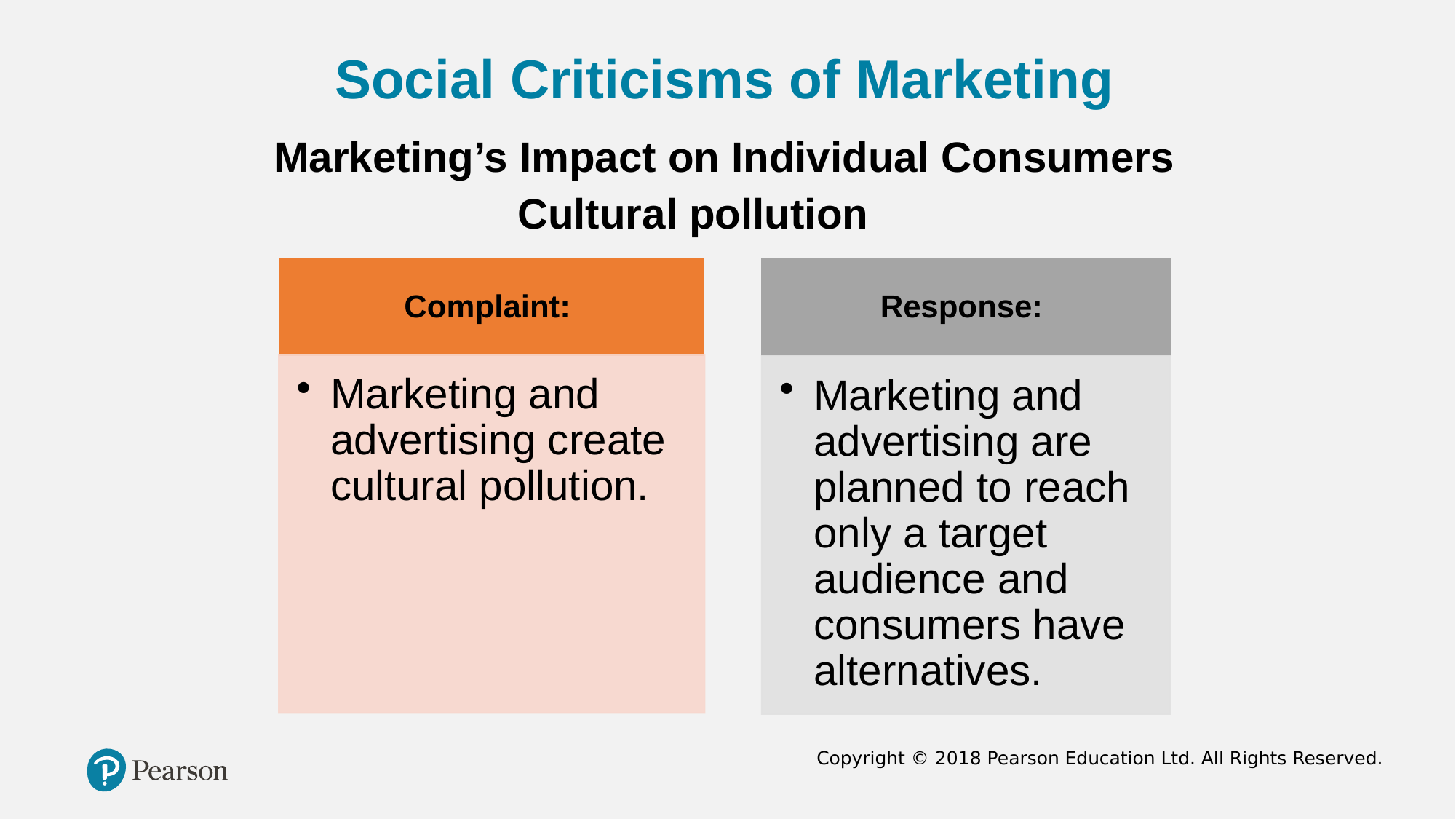

# Social Criticisms of Marketing
Marketing’s Impact on Individual Consumers
Cultural pollution
Complaint:
Marketing and advertising create cultural pollution.
Response:
Marketing and advertising are planned to reach only a target audience and  consumers have alternatives.